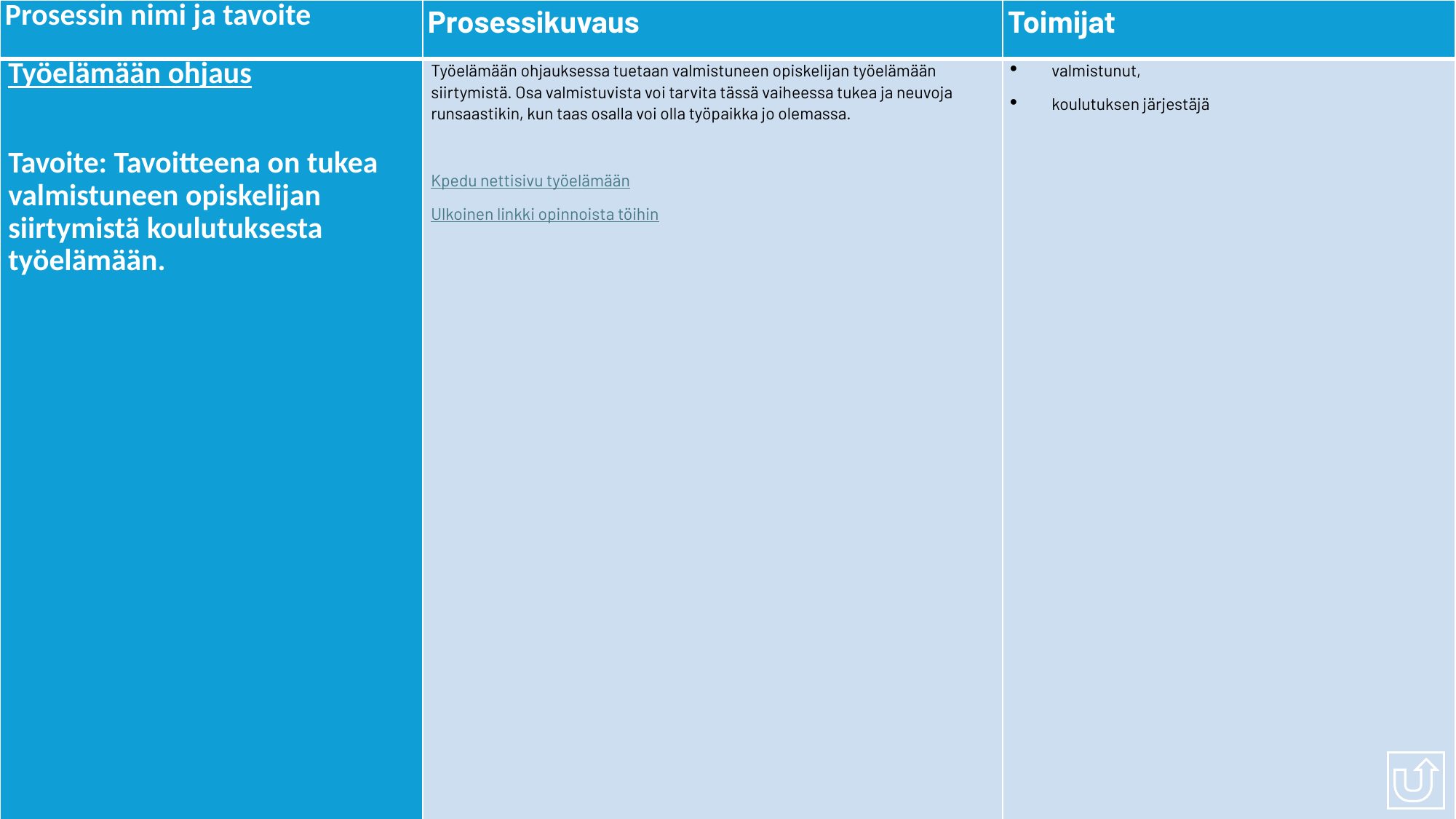

| Prosessin nimi ja tavoite | Prosessikuvaus | Toimijat |
| --- | --- | --- |
| Työelämään ohjaus   Tavoite: Tavoitteena on tukea valmistuneen opiskelijan siirtymistä koulutuksesta työelämään. | Työelämään ohjauksessa tuetaan valmistuneen opiskelijan työelämään siirtymistä. Osa valmistuvista voi tarvita tässä vaiheessa tukea ja neuvoja runsaastikin, kun taas osalla voi olla työpaikka jo olemassa. Kpedu nettisivu työelämään Ulkoinen linkki opinnoista töihin | valmistunut, koulutuksen järjestäjä |